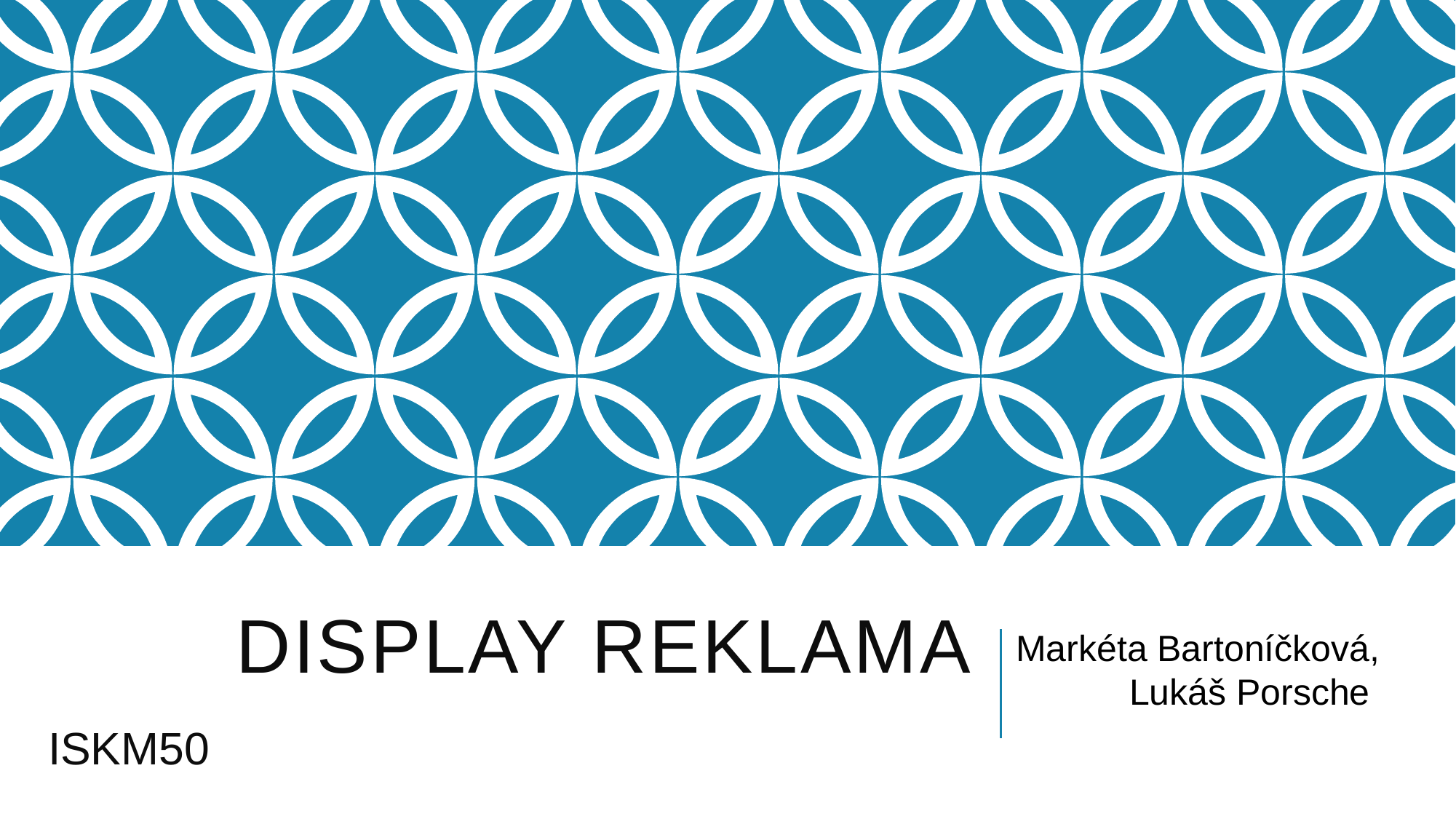

# Display reklama
Markéta Bartoníčková, Lukáš Porsche
ISKM50